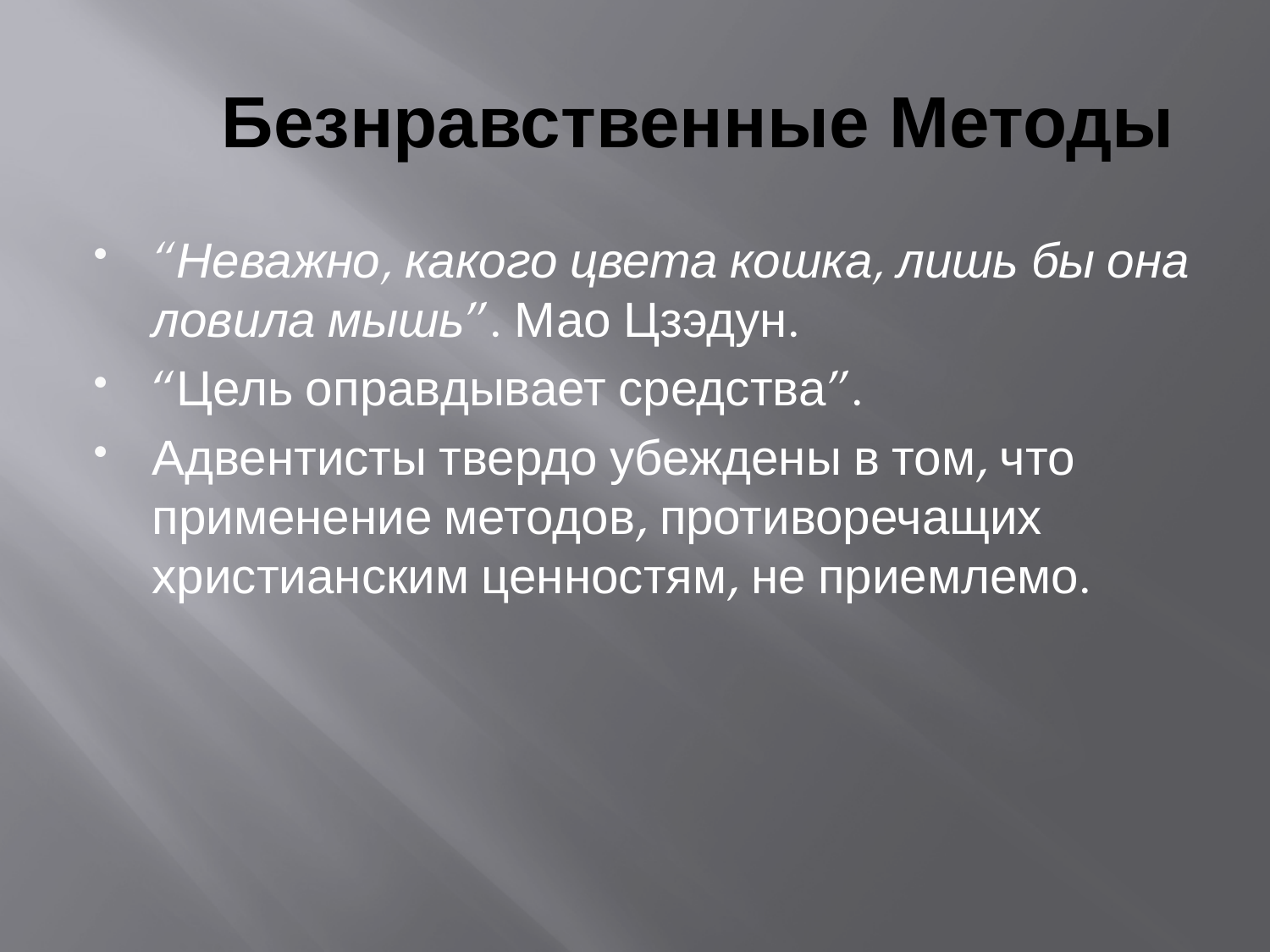

# Безнравственные Методы
“Неважно, какого цвета кошка, лишь бы она ловила мышь”. Мао Цзэдун.
“Цель оправдывает средства”.
Адвентисты твердо убеждены в том, что применение методов, противоречащих христианским ценностям, не приемлемо.